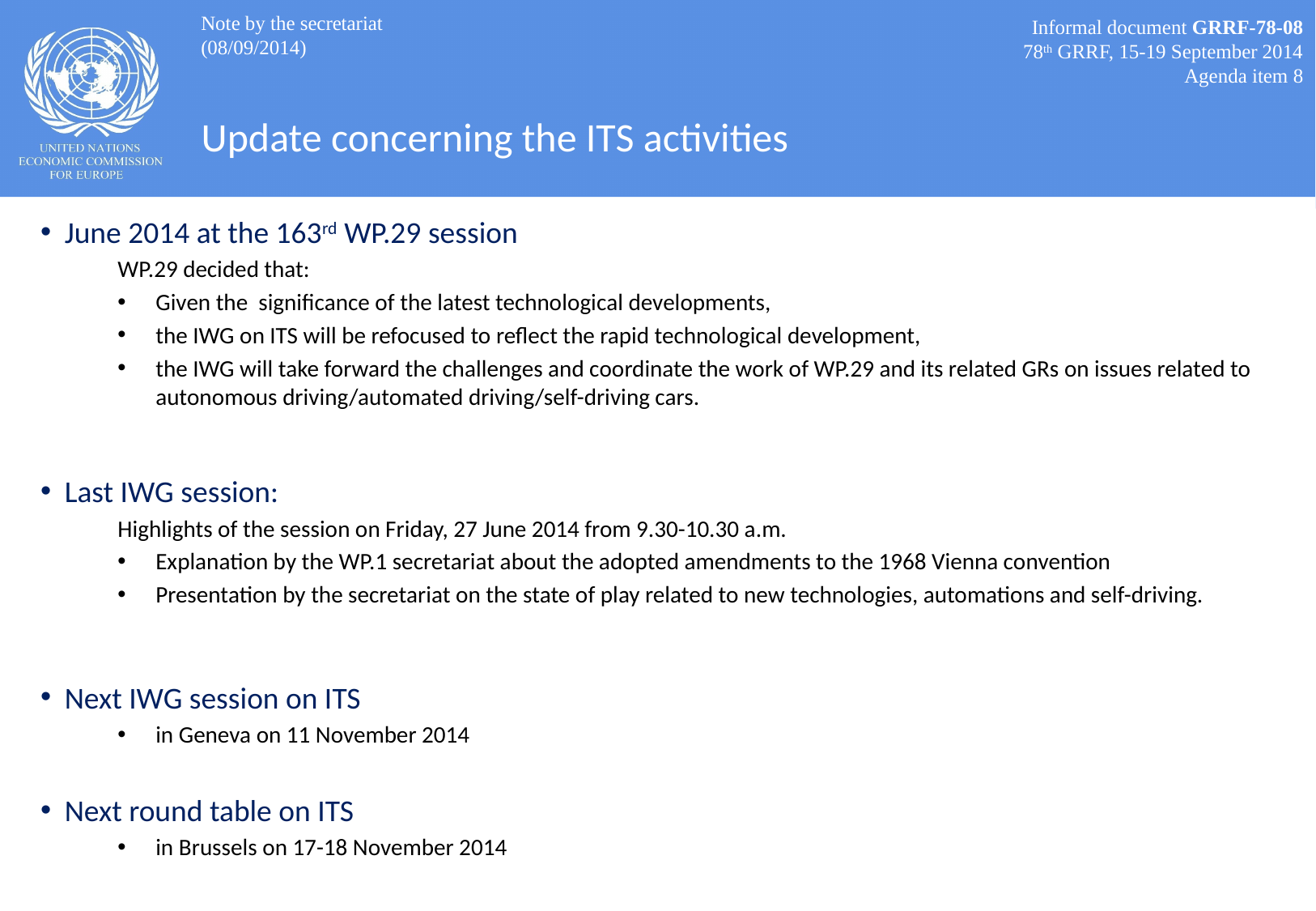

Note by the secretariat
(08/09/2014)
Informal document GRRF-78-08
78th GRRF, 15-19 September 2014
Agenda item 8
# Update concerning the ITS activities
June 2014 at the 163rd WP.29 session
WP.29 decided that:
Given the  significance of the latest technological developments,
the IWG on ITS will be refocused to reflect the rapid technological development,
the IWG will take forward the challenges and coordinate the work of WP.29 and its related GRs on issues related to autonomous driving/automated driving/self-driving cars.

Last IWG session:
Highlights of the session on Friday, 27 June 2014 from 9.30-10.30 a.m.
Explanation by the WP.1 secretariat about the adopted amendments to the 1968 Vienna convention
Presentation by the secretariat on the state of play related to new technologies, automations and self-driving.

Next IWG session on ITS
in Geneva on 11 November 2014

Next round table on ITS
in Brussels on 17-18 November 2014